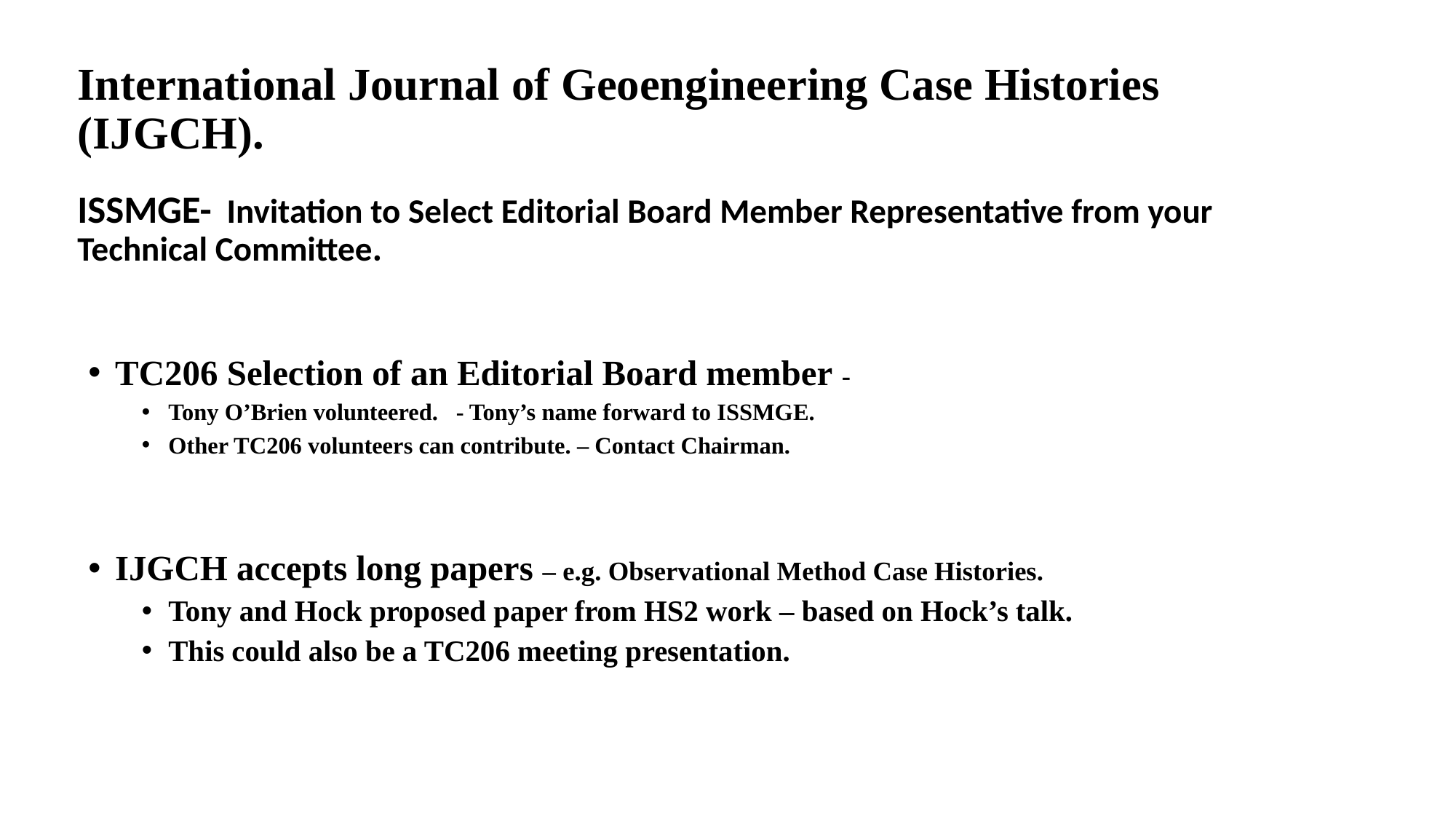

# International Journal of Geoengineering Case Histories (IJGCH). ISSMGE-  Invitation to Select Editorial Board Member Representative from your Technical Committee.
TC206 Selection of an Editorial Board member -
Tony O’Brien volunteered.   - Tony’s name forward to ISSMGE.
Other TC206 volunteers can contribute. – Contact Chairman.

IJGCH accepts long papers – e.g. Observational Method Case Histories.
Tony and Hock proposed paper from HS2 work – based on Hock’s talk.
This could also be a TC206 meeting presentation.